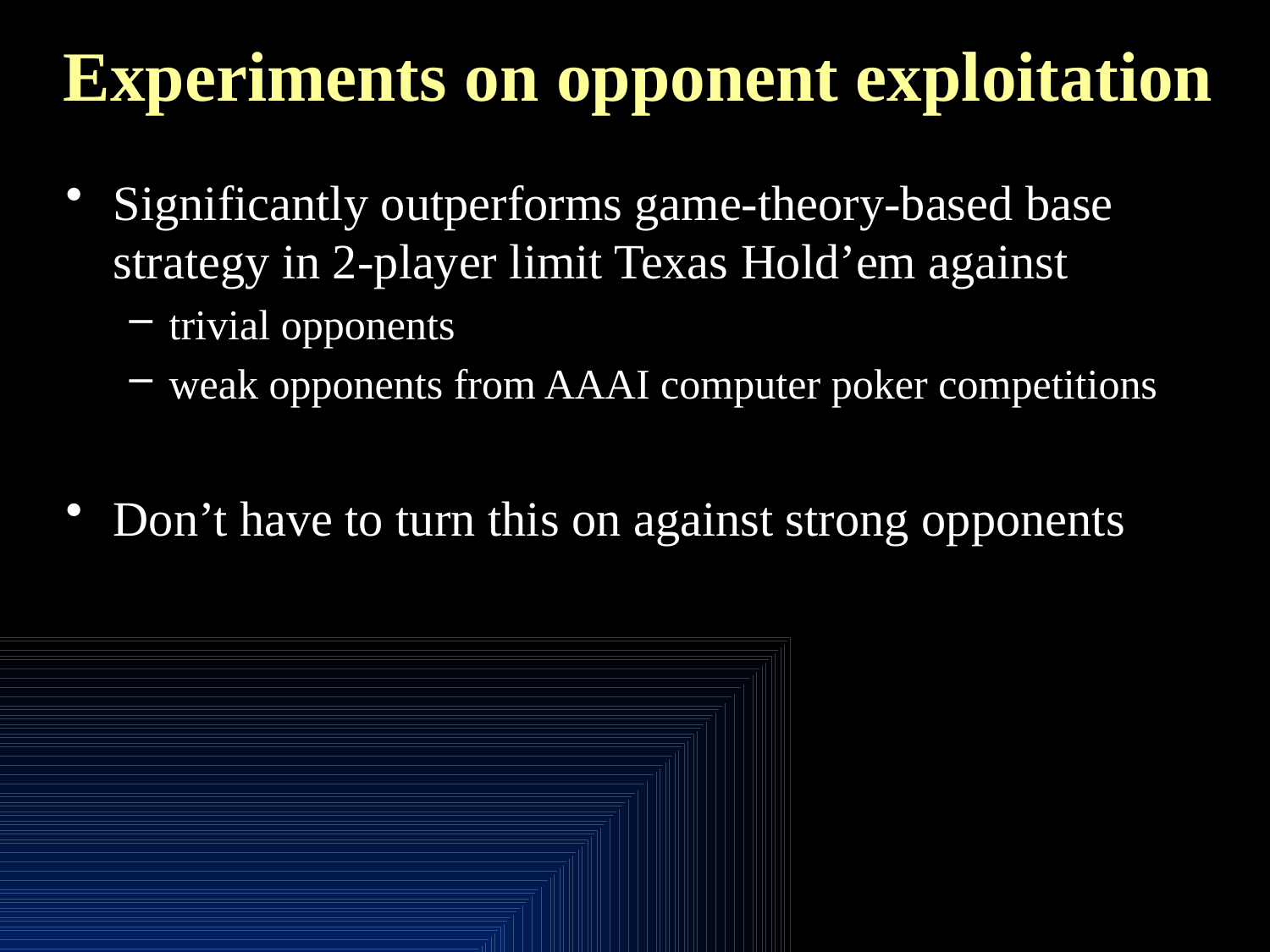

# Experiments on opponent exploitation
Significantly outperforms game-theory-based base strategy in 2-player limit Texas Hold’em against
trivial opponents
weak opponents from AAAI computer poker competitions

Don’t have to turn this on against strong opponents